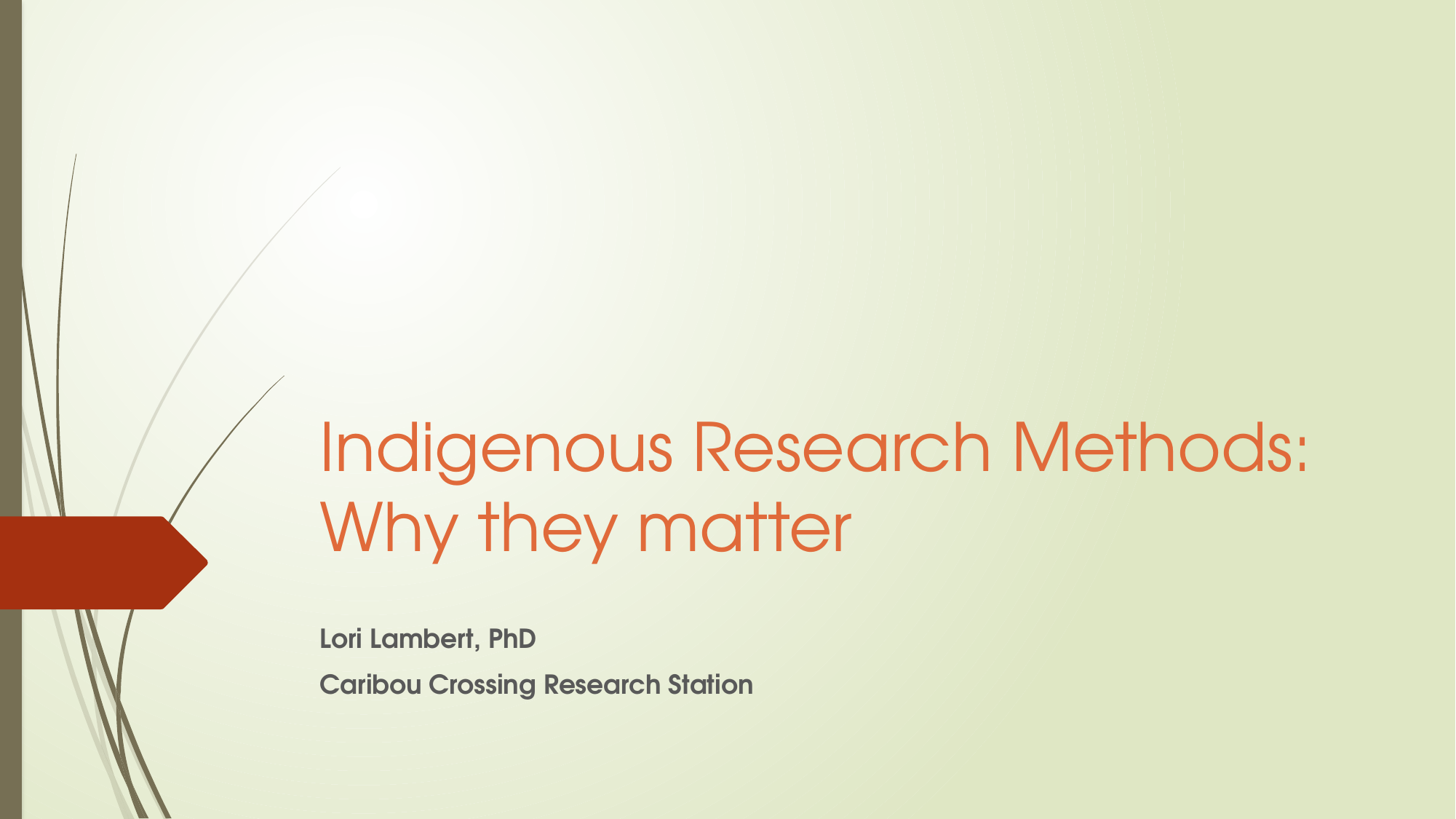

# Indigenous Research Methods: Why they matter

Lori Lambert, PhD
Caribou Crossing Research Station